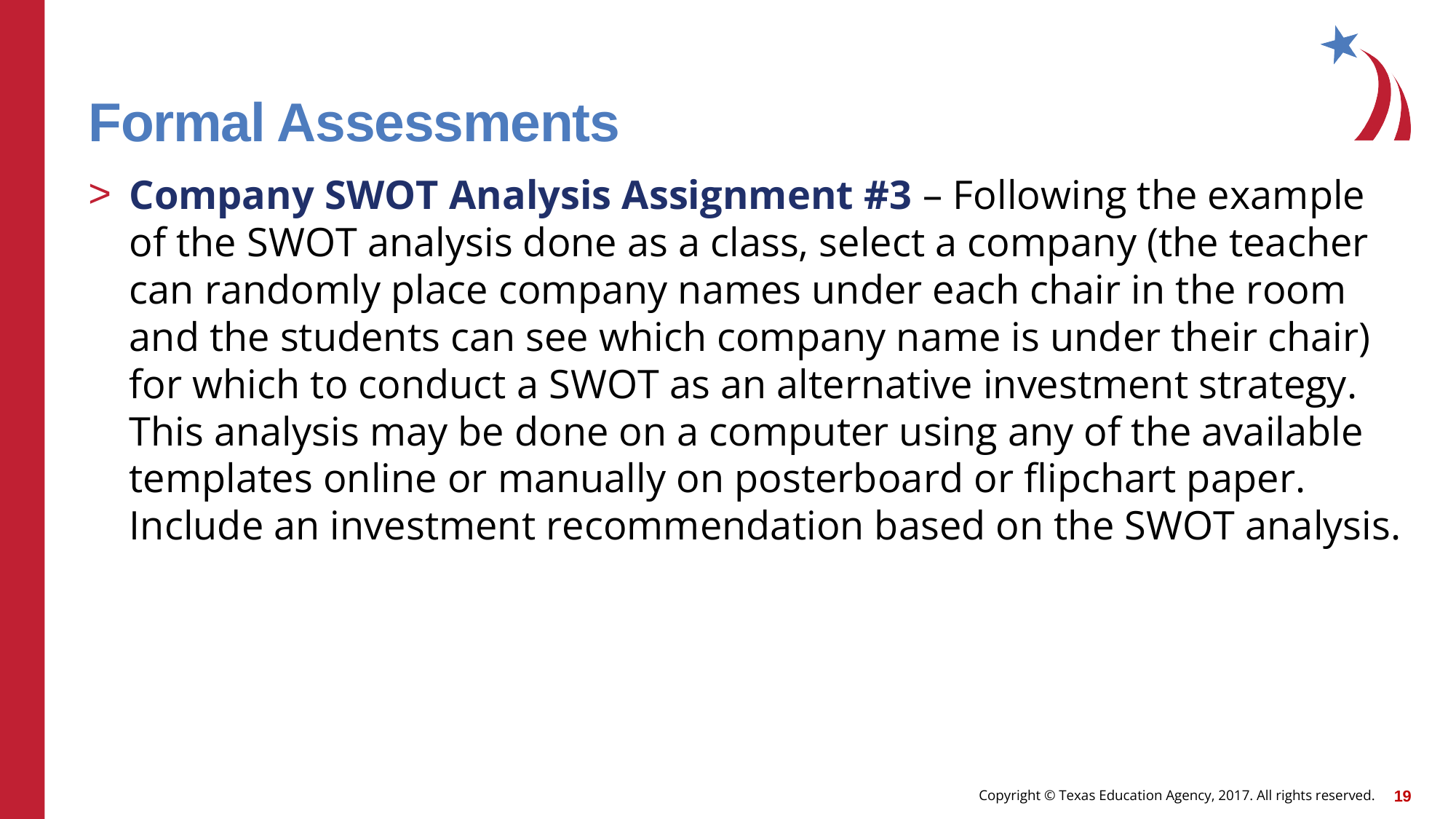

# Formal Assessments
Company SWOT Analysis Assignment #3 – Following the example of the SWOT analysis done as a class, select a company (the teacher can randomly place company names under each chair in the room and the students can see which company name is under their chair) for which to conduct a SWOT as an alternative investment strategy.  This analysis may be done on a computer using any of the available templates online or manually on posterboard or flipchart paper.  Include an investment recommendation based on the SWOT analysis.